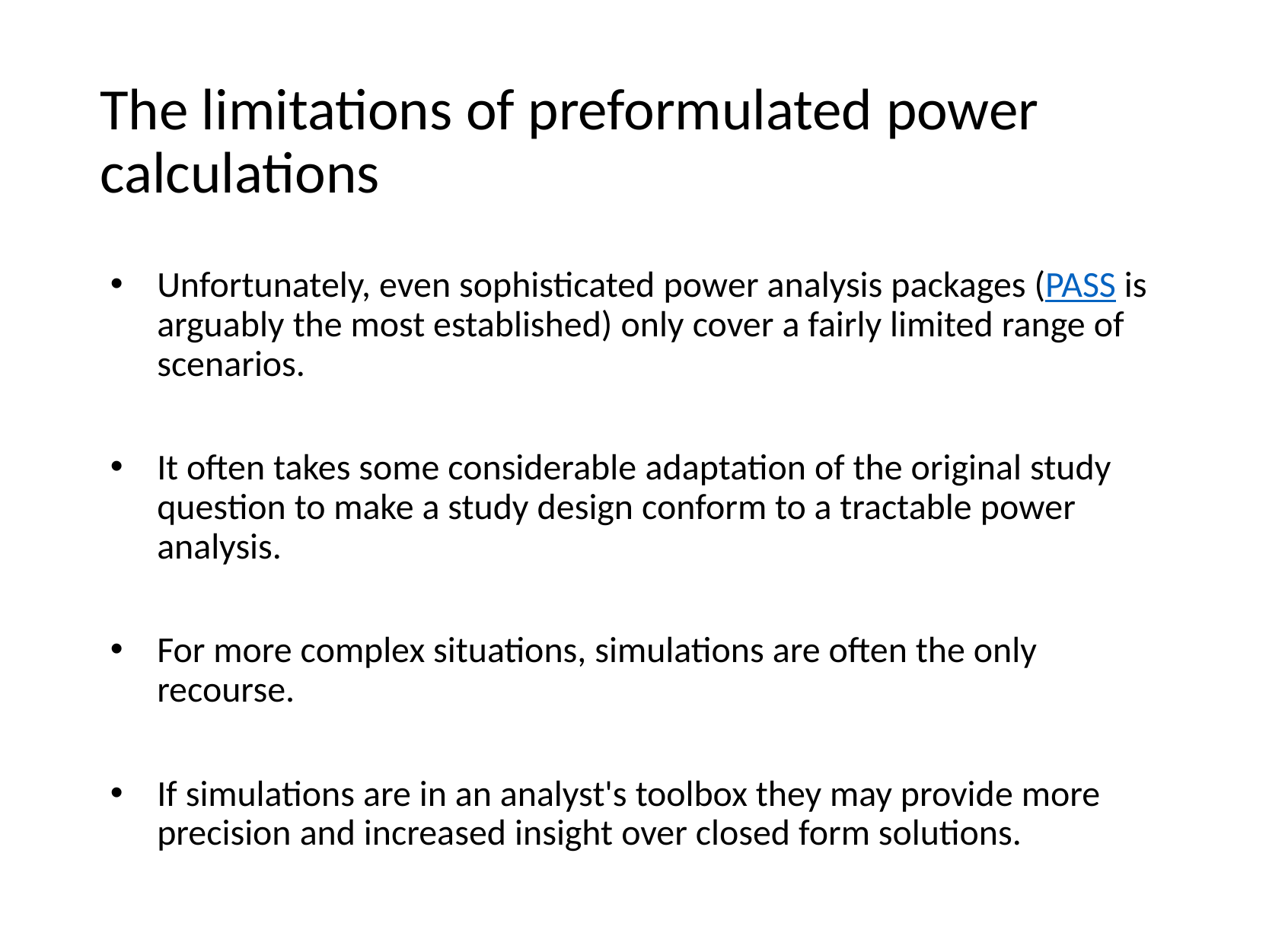

# The limitations of preformulated power calculations
Unfortunately, even sophisticated power analysis packages (PASS is arguably the most established) only cover a fairly limited range of scenarios.

It often takes some considerable adaptation of the original study question to make a study design conform to a tractable power analysis.

For more complex situations, simulations are often the only recourse.

If simulations are in an analyst's toolbox they may provide more precision and increased insight over closed form solutions.